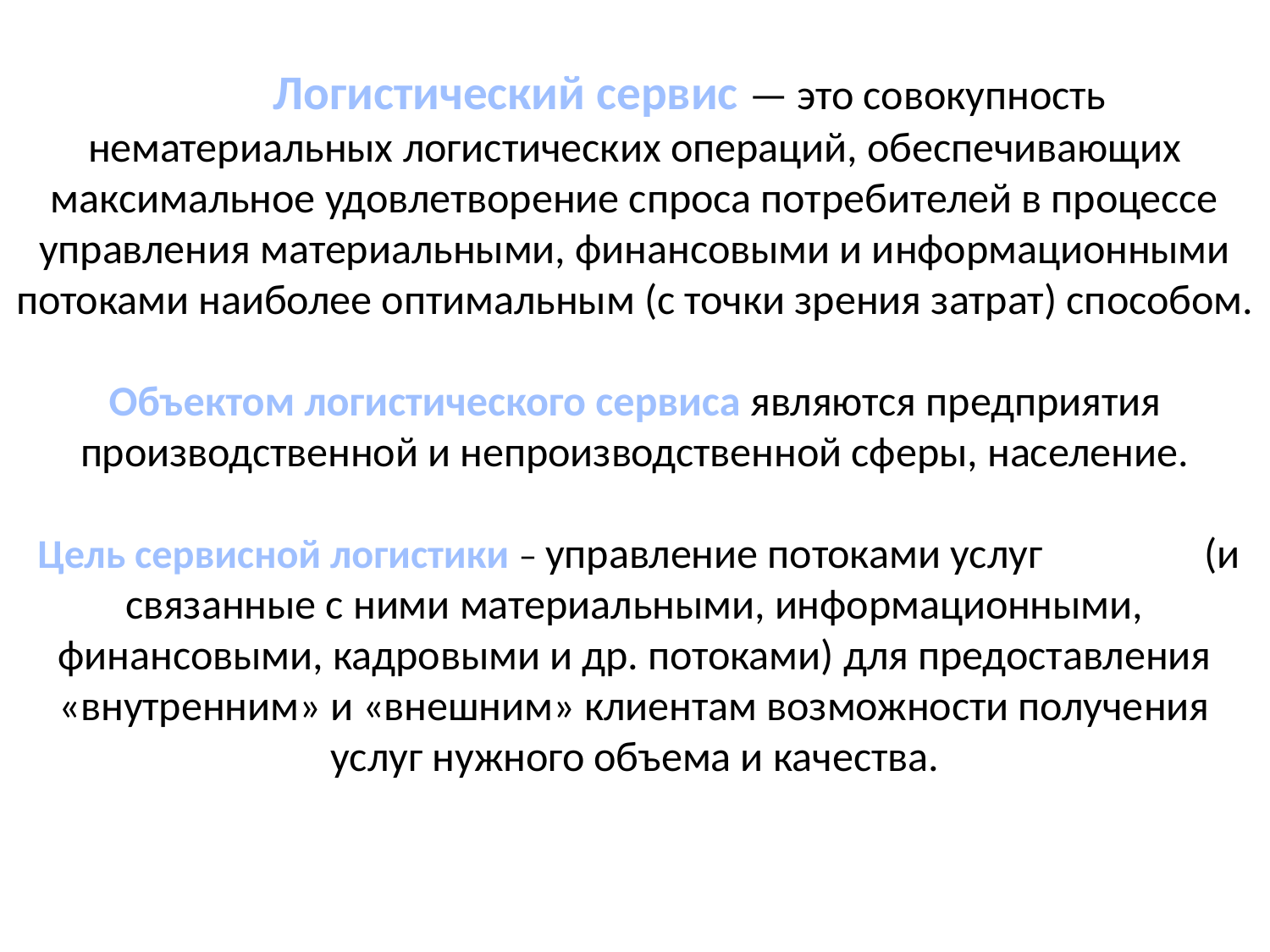

# Логистический сервис — это совокупность нематериальных логистических операций, обеспечивающих максимальное удовлетворение спроса потребителей в процессе управления материальными, финансовыми и информационными потоками наиболее оптимальным (с точки зрения затрат) способом. Объектом логистического сервиса являются предприятия производственной и непроизводственной сферы, население. Цель сервисной логистики – управление потоками услуг                 (и связанные с ними материальными, информационными, финансовыми, кадровыми и др. потоками) для предоставления «внутренним» и «внешним» клиентам возможности получения услуг нужного объема и качества.